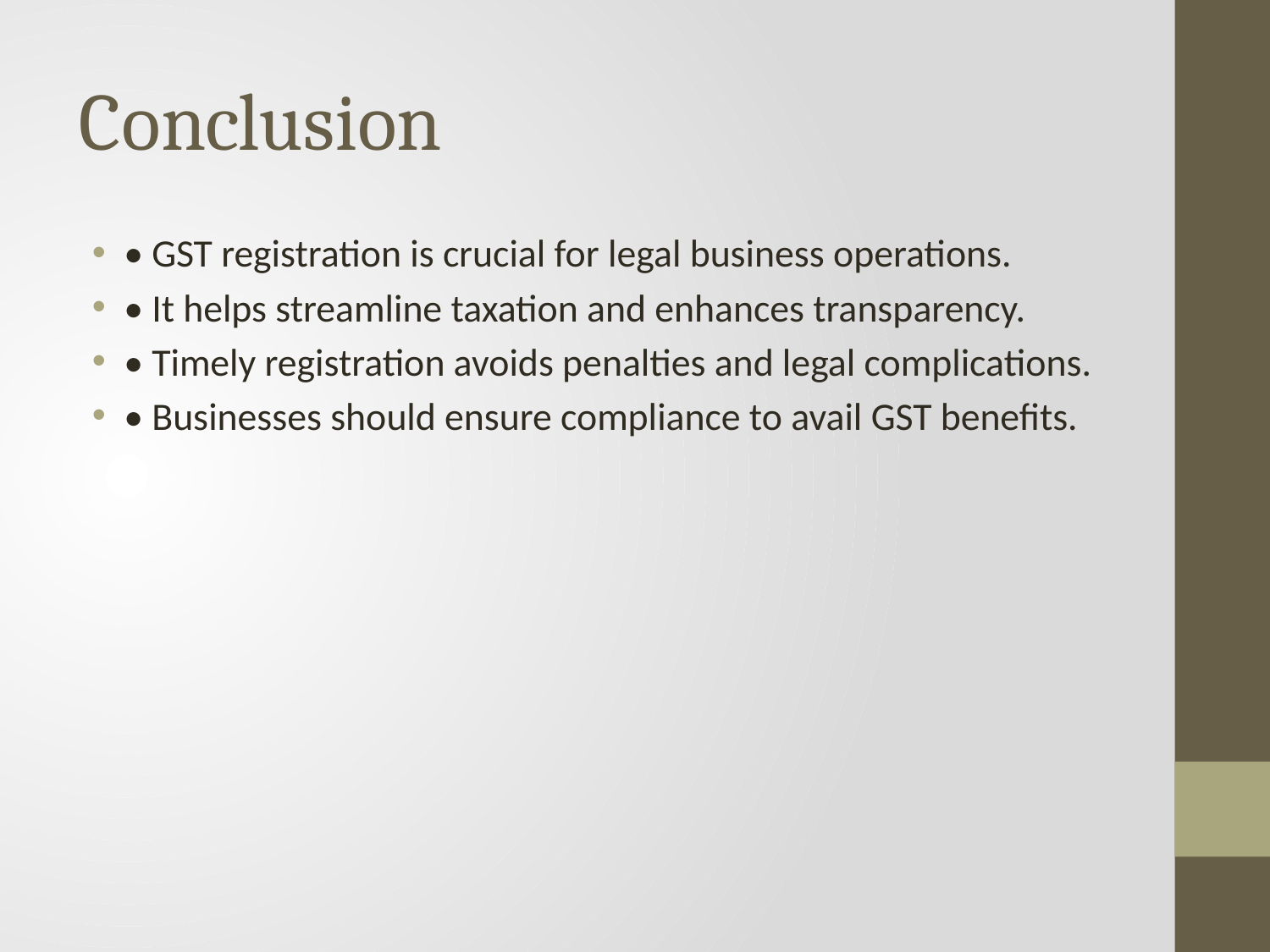

# Conclusion
• GST registration is crucial for legal business operations.
• It helps streamline taxation and enhances transparency.
• Timely registration avoids penalties and legal complications.
• Businesses should ensure compliance to avail GST benefits.